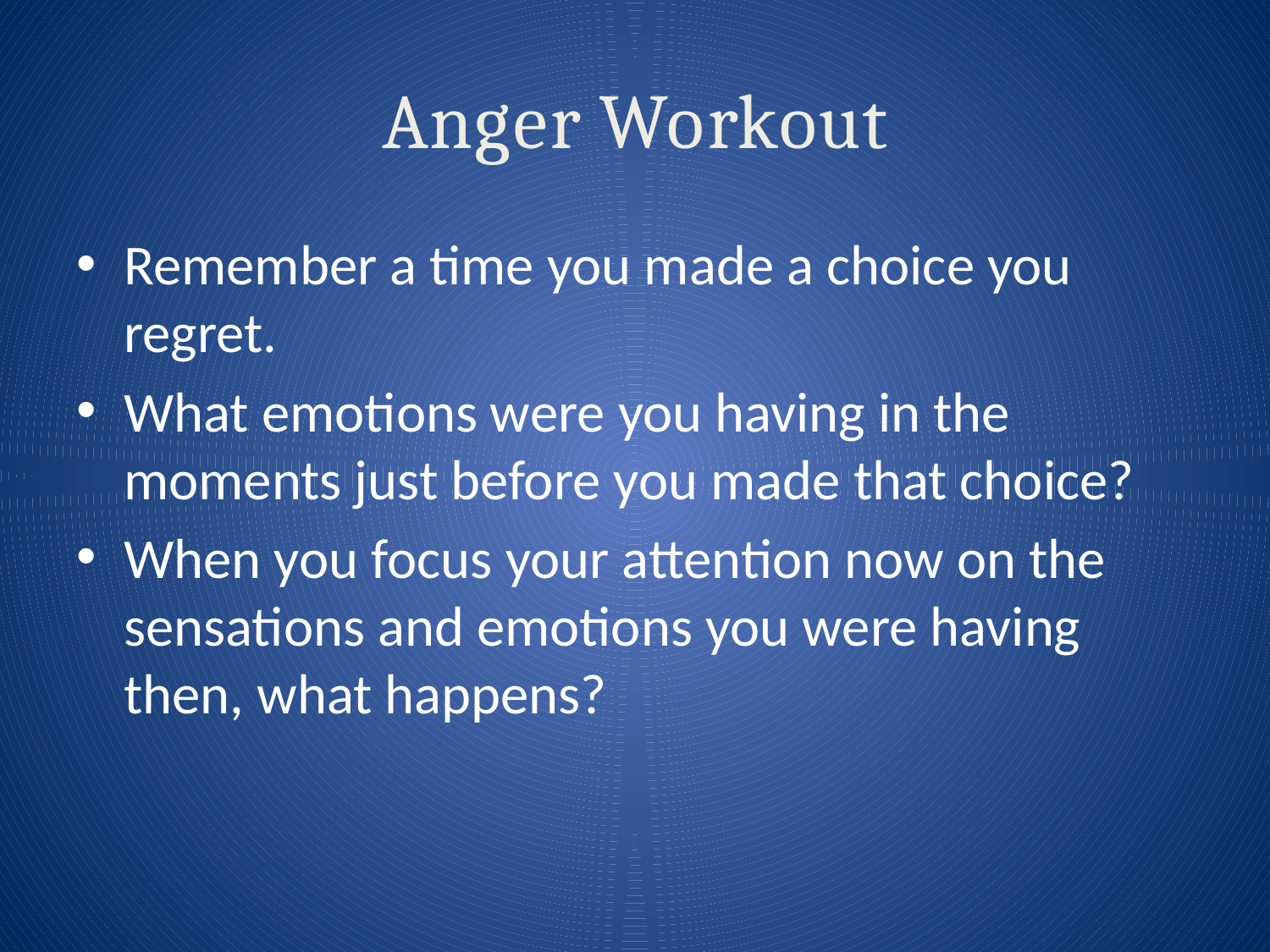

# Anger Workout
Remember a time you made a choice you regret.
What emotions were you having in the moments just before you made that choice?
When you focus your attention now on the sensations and emotions you were having then, what happens?